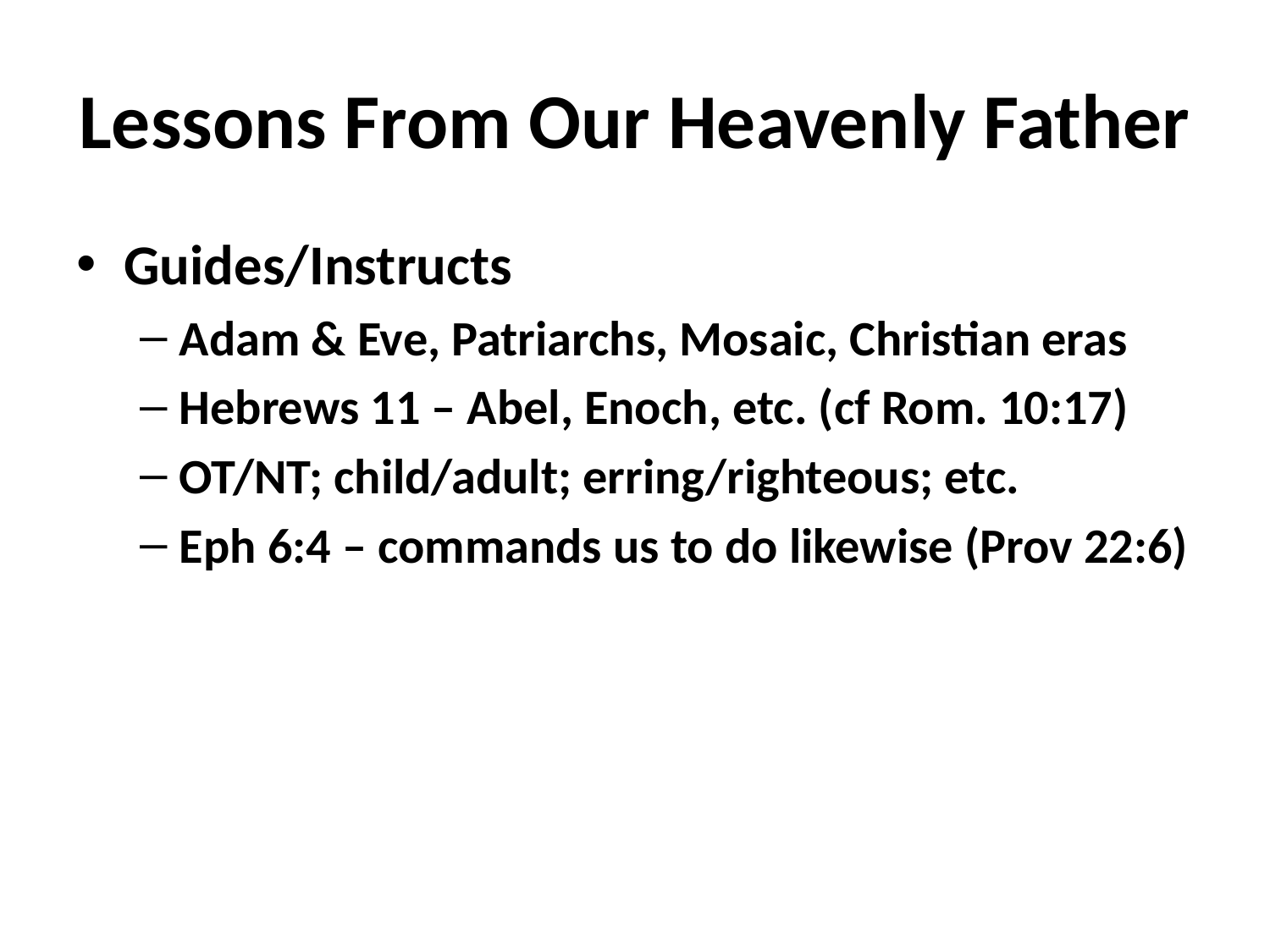

# Lessons From Our Heavenly Father
Guides/Instructs
Adam & Eve, Patriarchs, Mosaic, Christian eras
Hebrews 11 – Abel, Enoch, etc. (cf Rom. 10:17)
OT/NT; child/adult; erring/righteous; etc.
Eph 6:4 – commands us to do likewise (Prov 22:6)